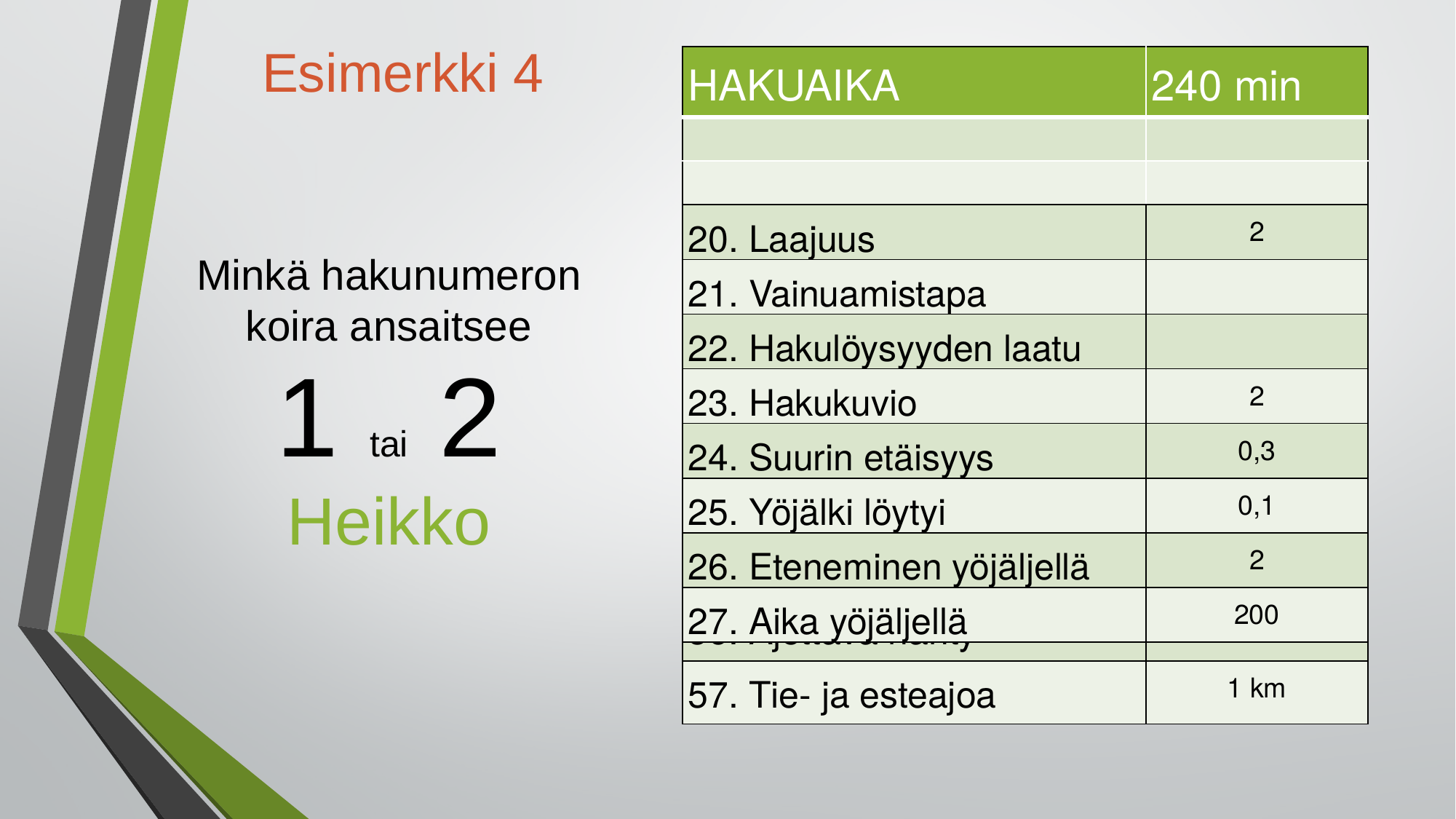

Esimerkki 4
| AJOAIKA | 120 min |
| --- | --- |
|  |  |
|  |  |
| 50. Sujuvuus | 1 |
| 51. Nopeus | 1 |
| 52. Tie- ja estetyöskentely | 4 |
| 53. Vainuamistapa | 3 |
| 54. Havainnot herkkyydestä | - |
| 55. Ajolöysyyden laatu | - |
| 56. Ajettava nähty | - |
| 57. Tie- ja esteajoa | 1 km |
| HAKUAIKA | 240 min |
| --- | --- |
|  |  |
|  |  |
| 20. Laajuus | 2 |
| 21. Vainuamistapa |  |
| 22. Hakulöysyyden laatu |  |
| 23. Hakukuvio | 2 |
| 24. Suurin etäisyys | 0,3 |
| 25. Yöjälki löytyi | 0,1 |
| 26. Eteneminen yöjäljellä | 2 |
| 27. Aika yöjäljellä | 200 |
# Minkä hakunumeron koira ansaitsee
1 tai 2
Heikko